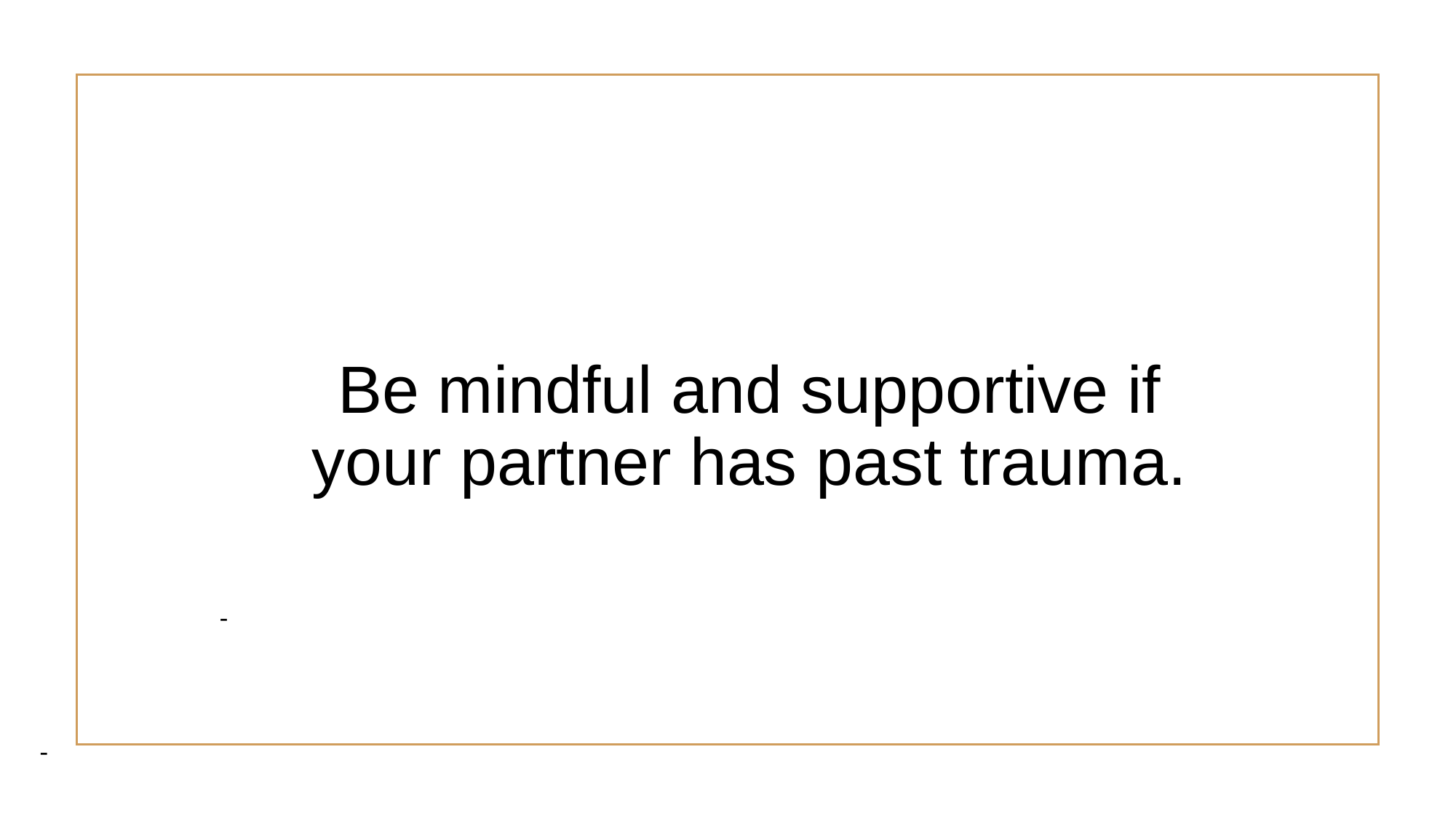

Be mindful and supportive if your partner has past trauma.
-

-